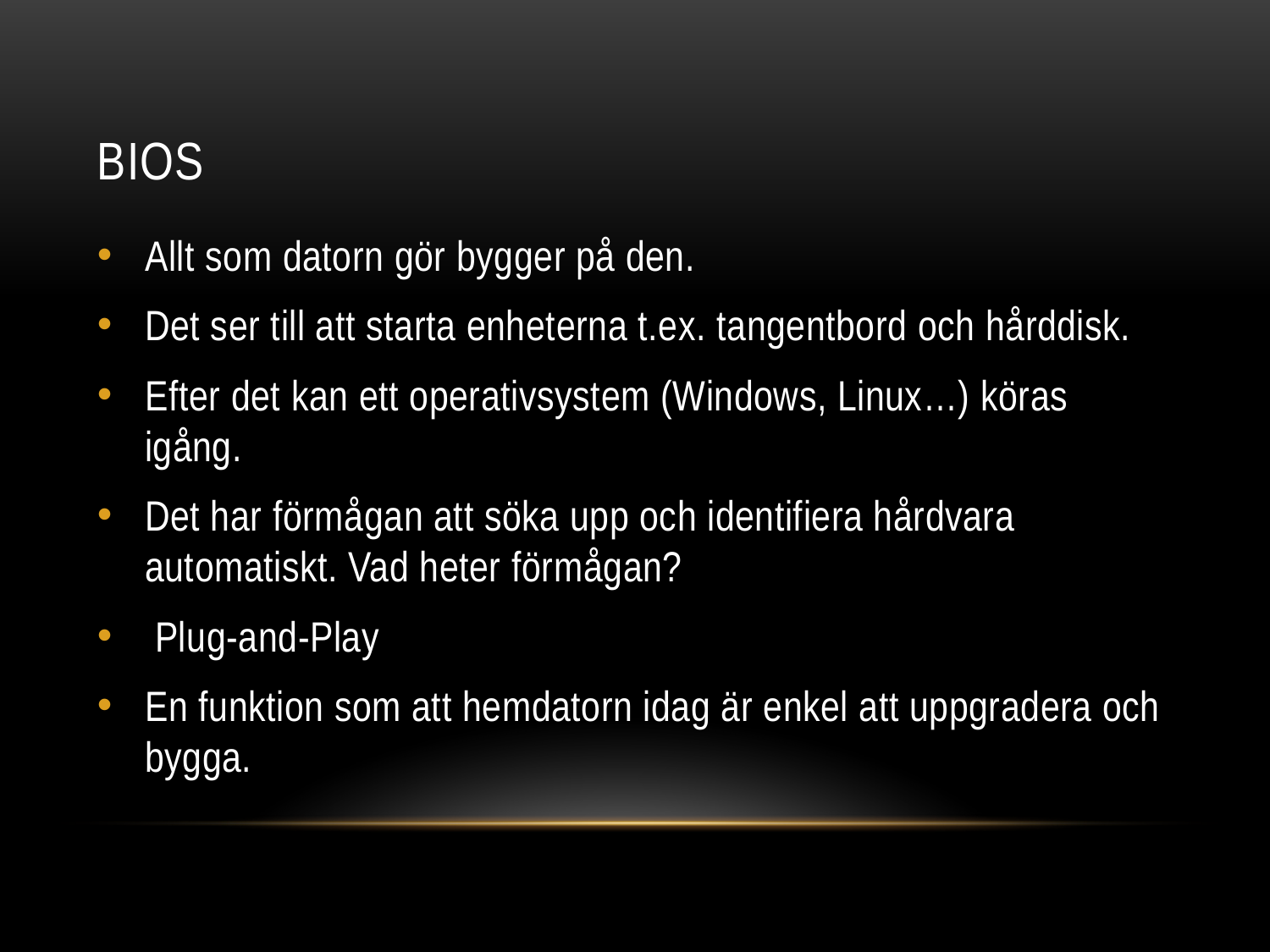

# BIOS
Allt som datorn gör bygger på den.
Det ser till att starta enheterna t.ex. tangentbord och hårddisk.
Efter det kan ett operativsystem (Windows, Linux…) köras igång.
Det har förmågan att söka upp och identifiera hårdvara automatiskt. Vad heter förmågan?
 Plug-and-Play
En funktion som att hemdatorn idag är enkel att uppgradera och bygga.